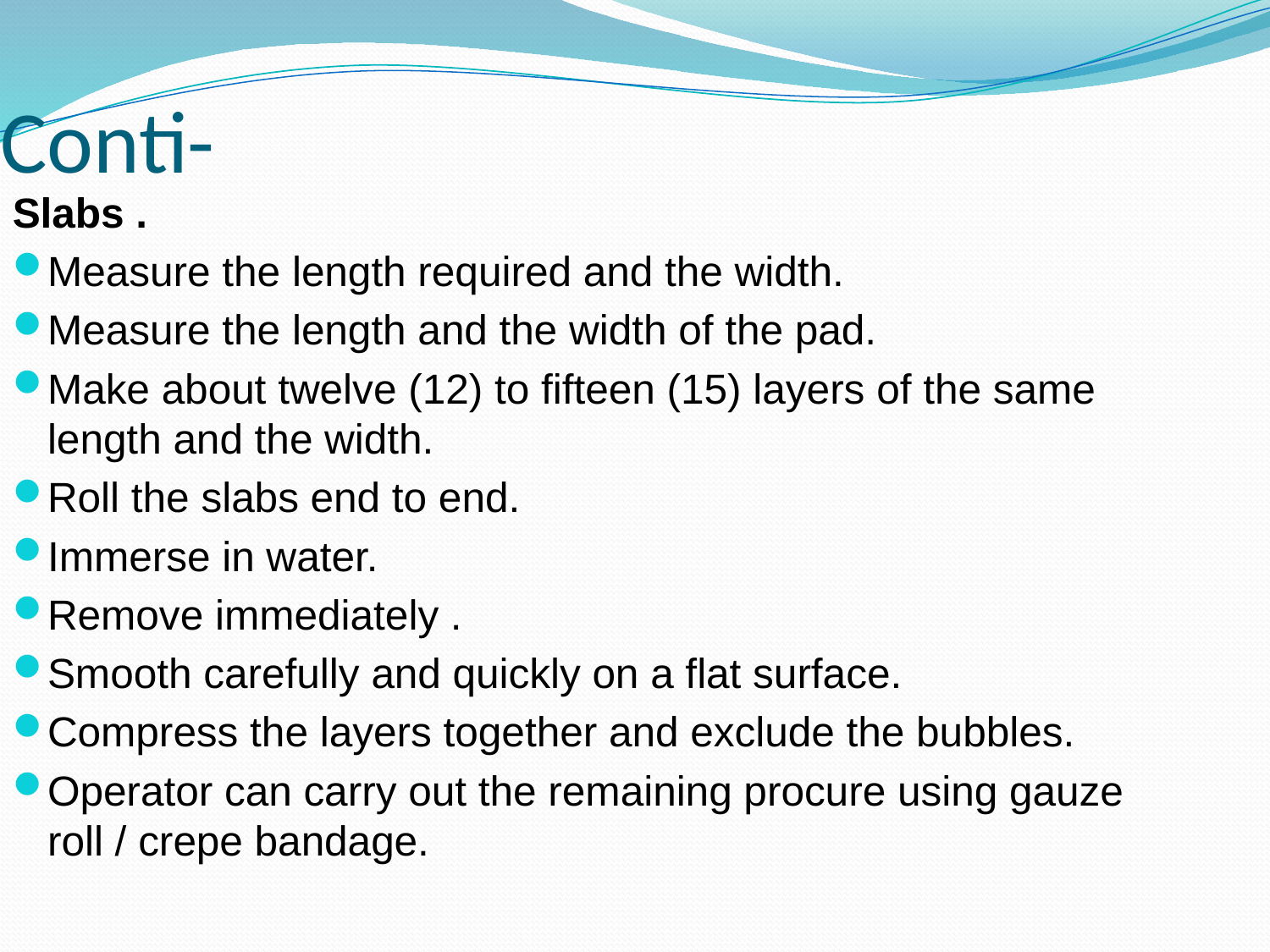

Conti-
Slabs .
Measure the length required and the width.
Measure the length and the width of the pad.
Make about twelve (12) to fifteen (15) layers of the same length and the width.
Roll the slabs end to end.
Immerse in water.
Remove immediately .
Smooth carefully and quickly on a flat surface.
Compress the layers together and exclude the bubbles.
Operator can carry out the remaining procure using gauze roll / crepe bandage.